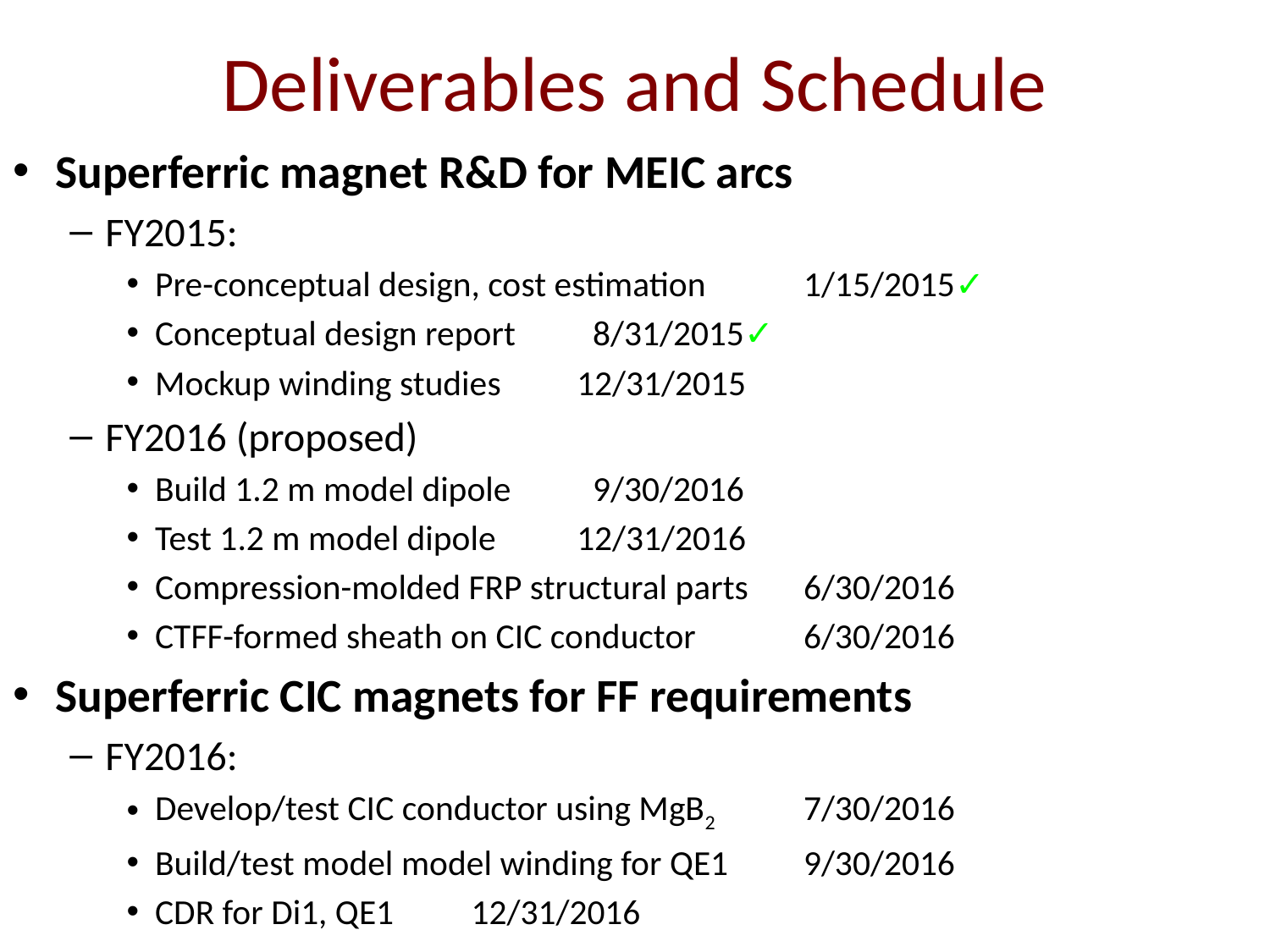

# Deliverables and Schedule
Superferric magnet R&D for MEIC arcs
FY2015:
Pre-conceptual design, cost estimation		  1/15/2015✓
Conceptual design report						  8/31/2015✓
Mockup winding studies						12/31/2015
FY2016 (proposed)
Build 1.2 m model dipole						  9/30/2016
Test 1.2 m model dipole							12/31/2016
Compression-molded FRP structural parts		  6/30/2016
CTFF-formed sheath on CIC conductor			  6/30/2016
Superferric CIC magnets for FF requirements
FY2016:
Develop/test CIC conductor using MgB2		  7/30/2016
Build/test model model winding for QE1		  9/30/2016
CDR for Di1, QE1								12/31/2016